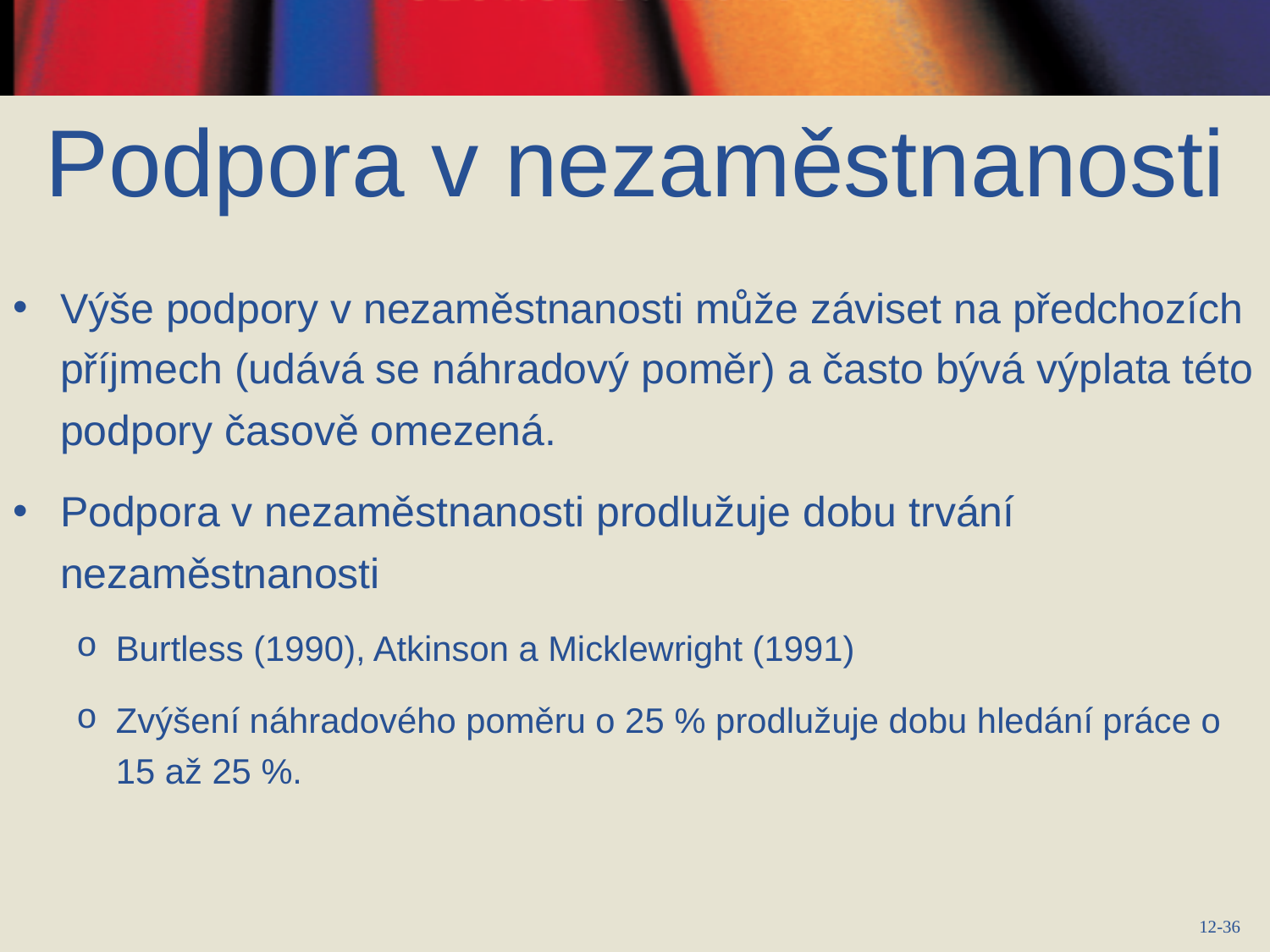

Podpora v nezaměstnanosti
Výše podpory v nezaměstnanosti může záviset na předchozích příjmech (udává se náhradový poměr) a často bývá výplata této podpory časově omezená.
Podpora v nezaměstnanosti prodlužuje dobu trvání nezaměstnanosti
Burtless (1990), Atkinson a Micklewright (1991)
Zvýšení náhradového poměru o 25 % prodlužuje dobu hledání práce o 15 až 25 %.